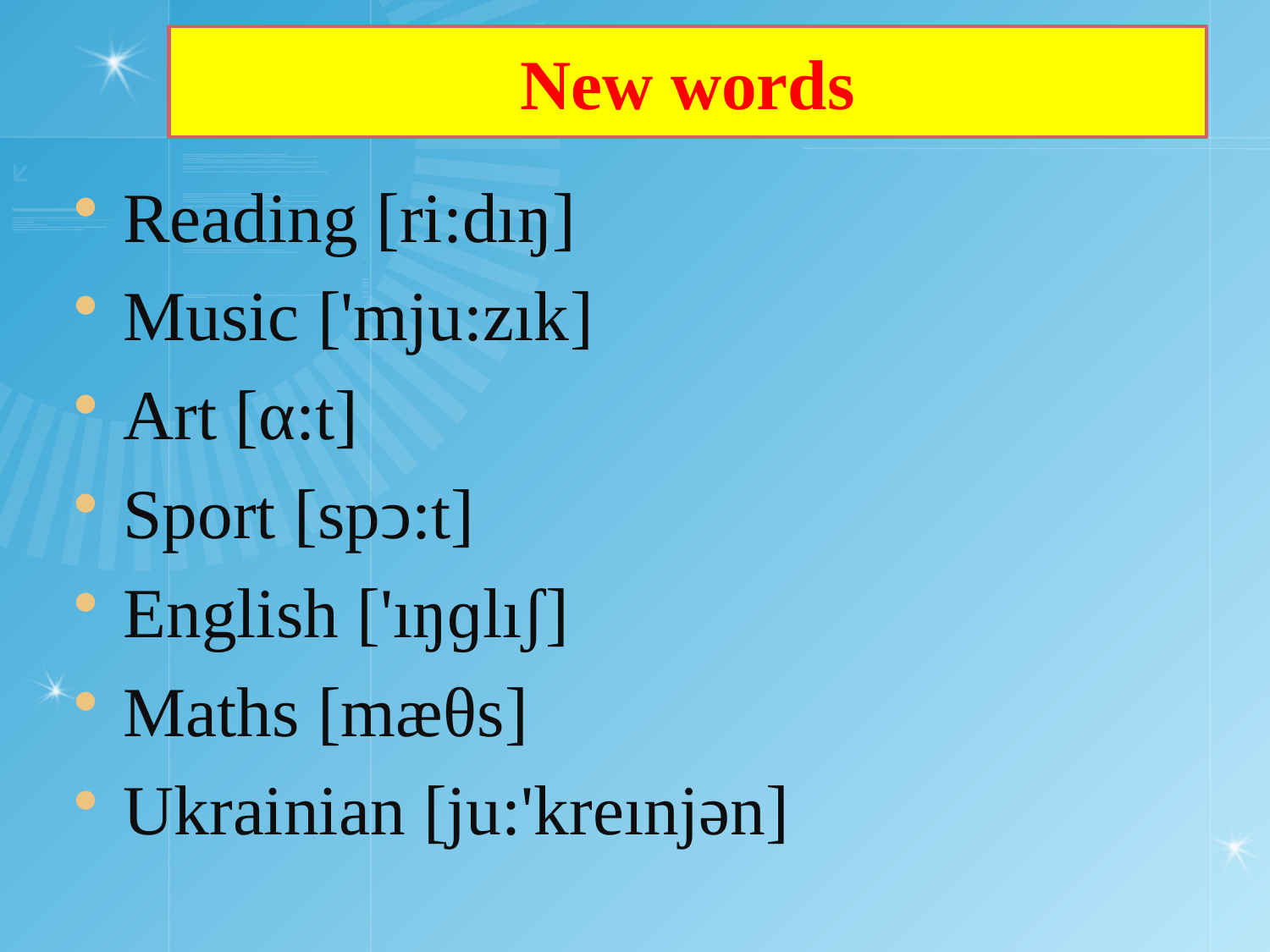

# New words
Reading [ri:dıŋ]
Music ['mju:zık]
Art [α:t]
Sport [spͻ:t]
English ['ıŋɡlıʃ]
Maths [mӕθs]
Ukrainian [ju:'kreınjən]